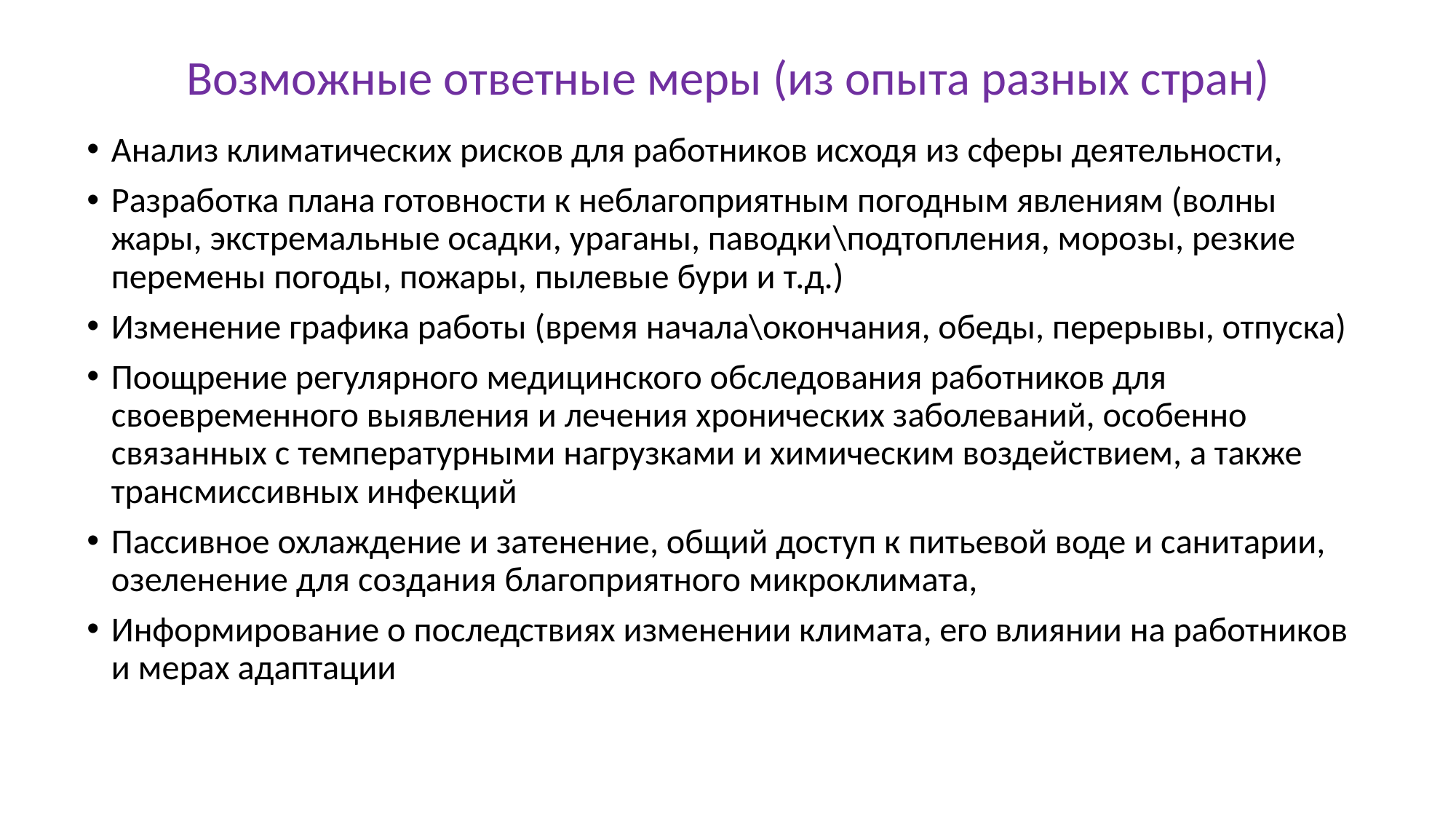

# Возможные ответные меры (из опыта разных стран)
Анализ климатических рисков для работников исходя из сферы деятельности,
Разработка плана готовности к неблагоприятным погодным явлениям (волны жары, экстремальные осадки, ураганы, паводки\подтопления, морозы, резкие перемены погоды, пожары, пылевые бури и т.д.)
Изменение графика работы (время начала\окончания, обеды, перерывы, отпуска)
Поощрение регулярного медицинского обследования работников для своевременного выявления и лечения хронических заболеваний, особенно связанных с температурными нагрузками и химическим воздействием, а также трансмиссивных инфекций
Пассивное охлаждение и затенение, общий доступ к питьевой воде и санитарии, озеленение для создания благоприятного микроклимата,
Информирование о последствиях изменении климата, его влиянии на работников и мерах адаптации